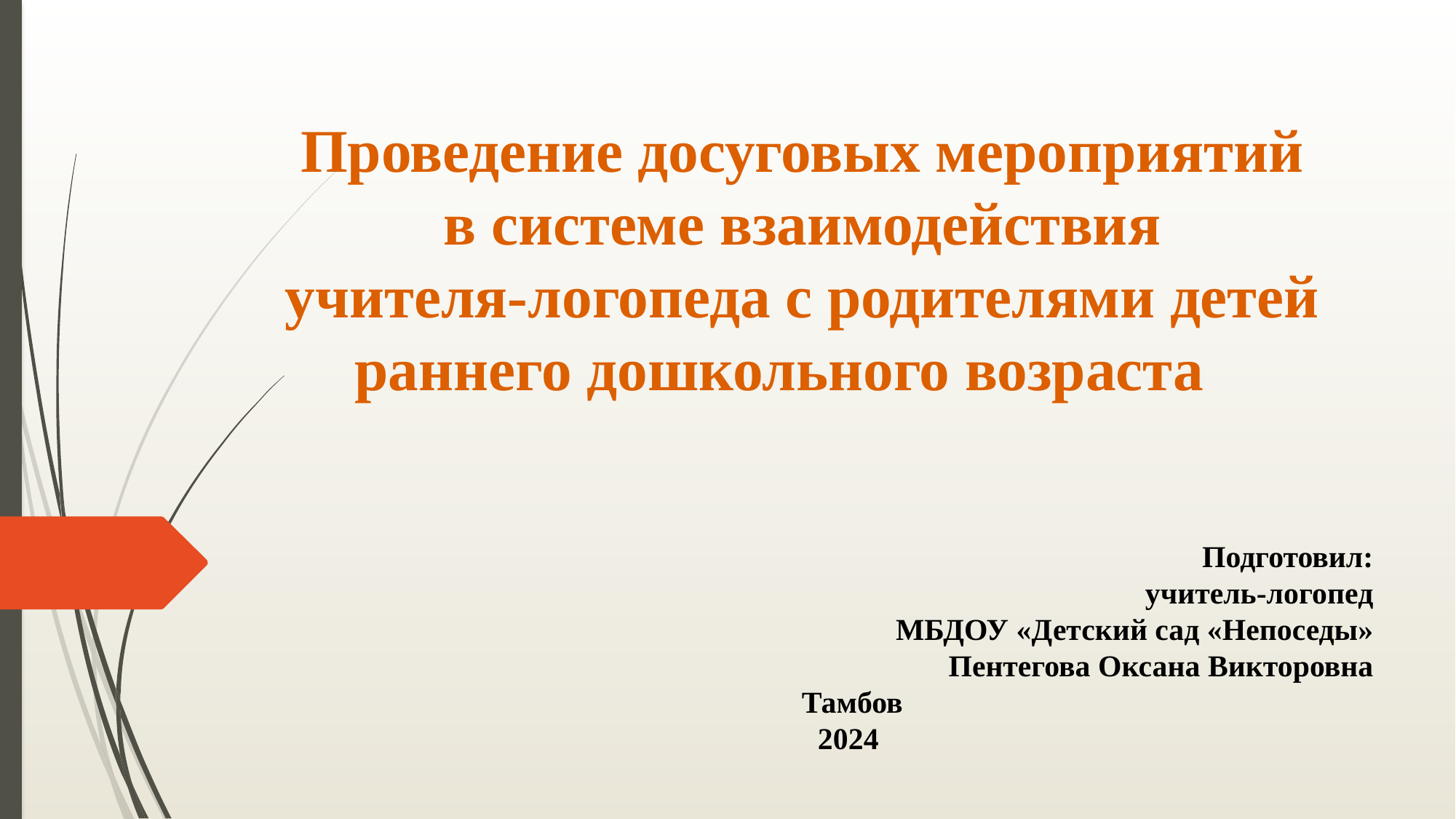

Проведение досуговых мероприятий
в системе взаимодействия
учителя-логопеда с родителями детей раннего дошкольного возраста
Подготовил:
учитель-логопед
МБДОУ «Детский сад «Непоседы»
Пентегова Оксана Викторовна
Тамбов
2024